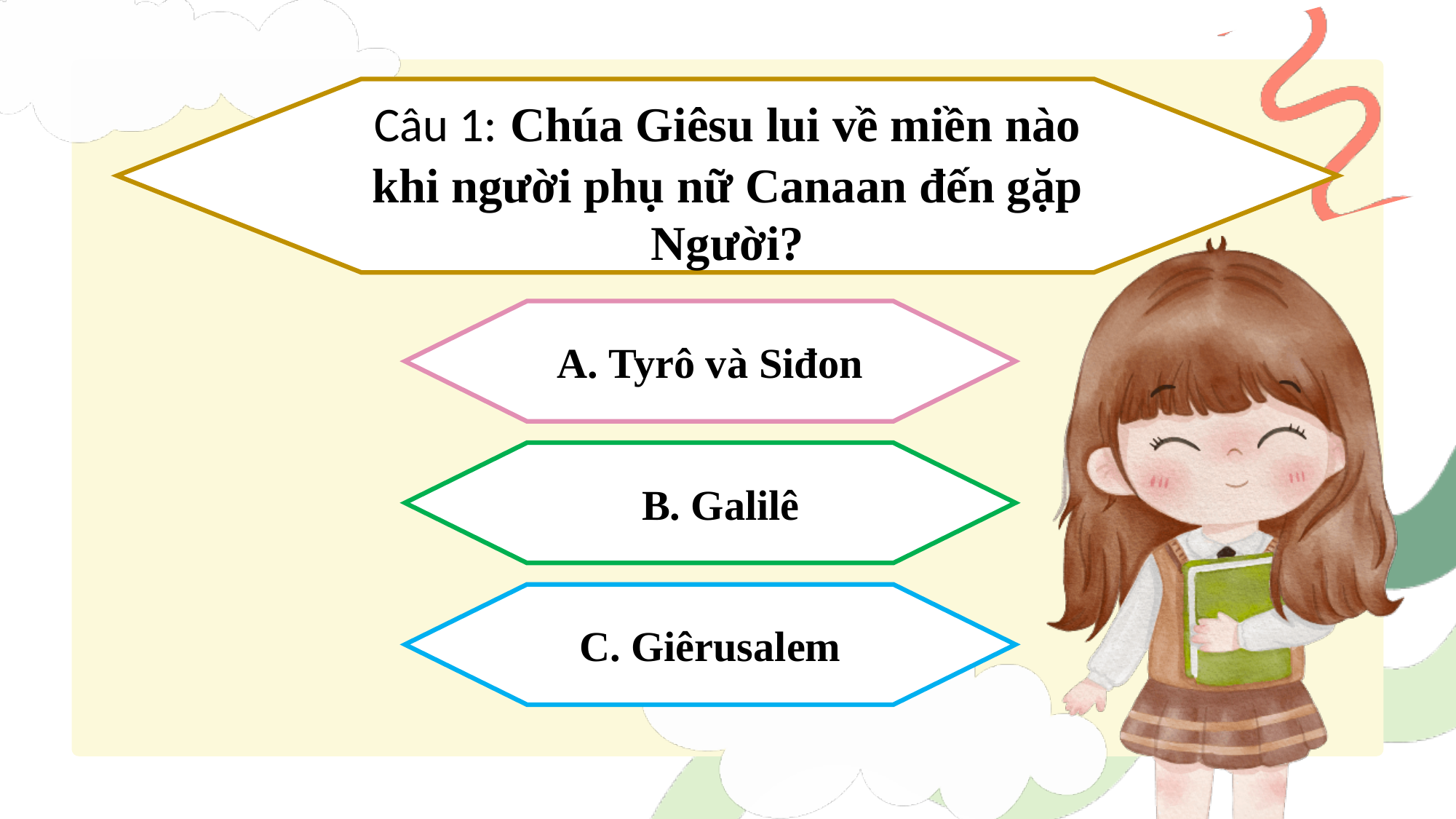

Câu 1: Chúa Giêsu lui về miền nào khi người phụ nữ Canaan đến gặp Người?

A. Tyrô và Siđon

  B. Galilê
C. Giêrusalem